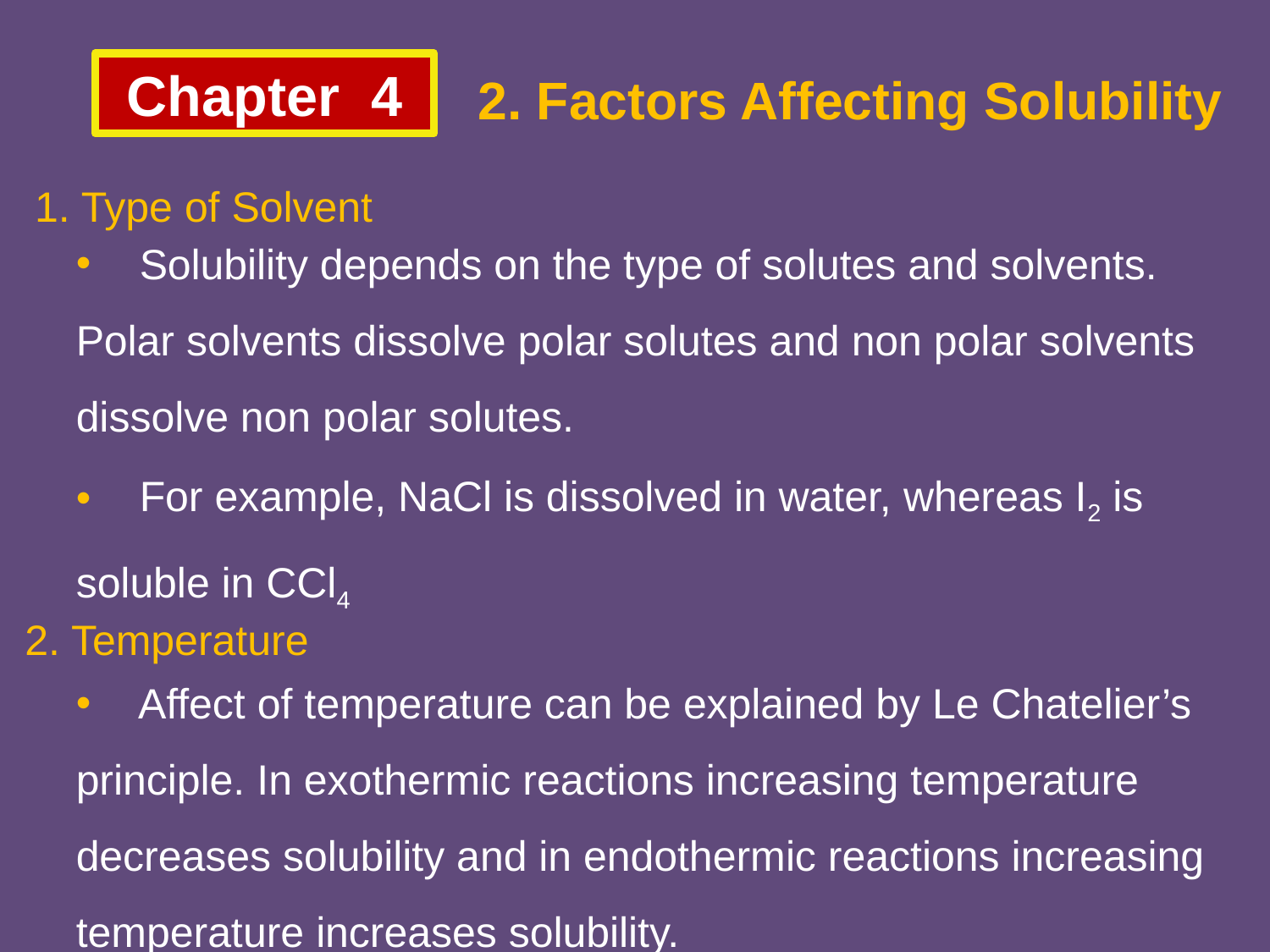

Chapter  4
2. Factors Affecting Solubility
1. Type of Solvent
Solubility depends on the type of solutes and solvents.
Polar solvents dissolve polar solutes and non polar solvents
dissolve non polar solutes.
For example, NaCl is dissolved in water, whereas I2 is
soluble in CCl4
2. Temperature
    Affect of temperature can be explained by Le Chatelier’s principle. In exothermic reactions increasing temperature decreases solubility and in endothermic reactions increasing temperature increases solubility.